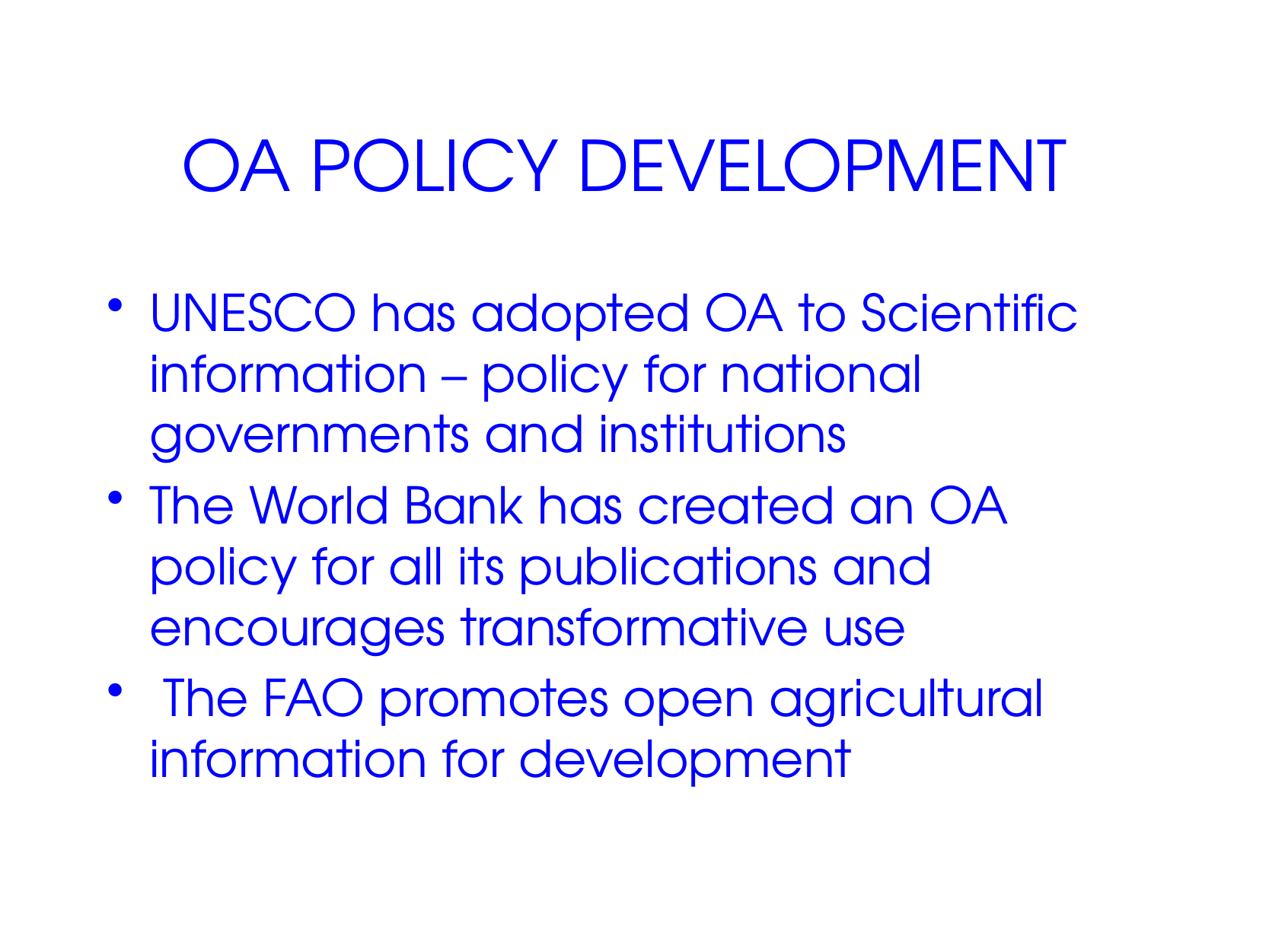

# OA policy development
UNESCO has adopted OA to Scientific information – policy for national governments and institutions
The World Bank has created an OA policy for all its publications and encourages transformative use
 The FAO promotes open agricultural information for development